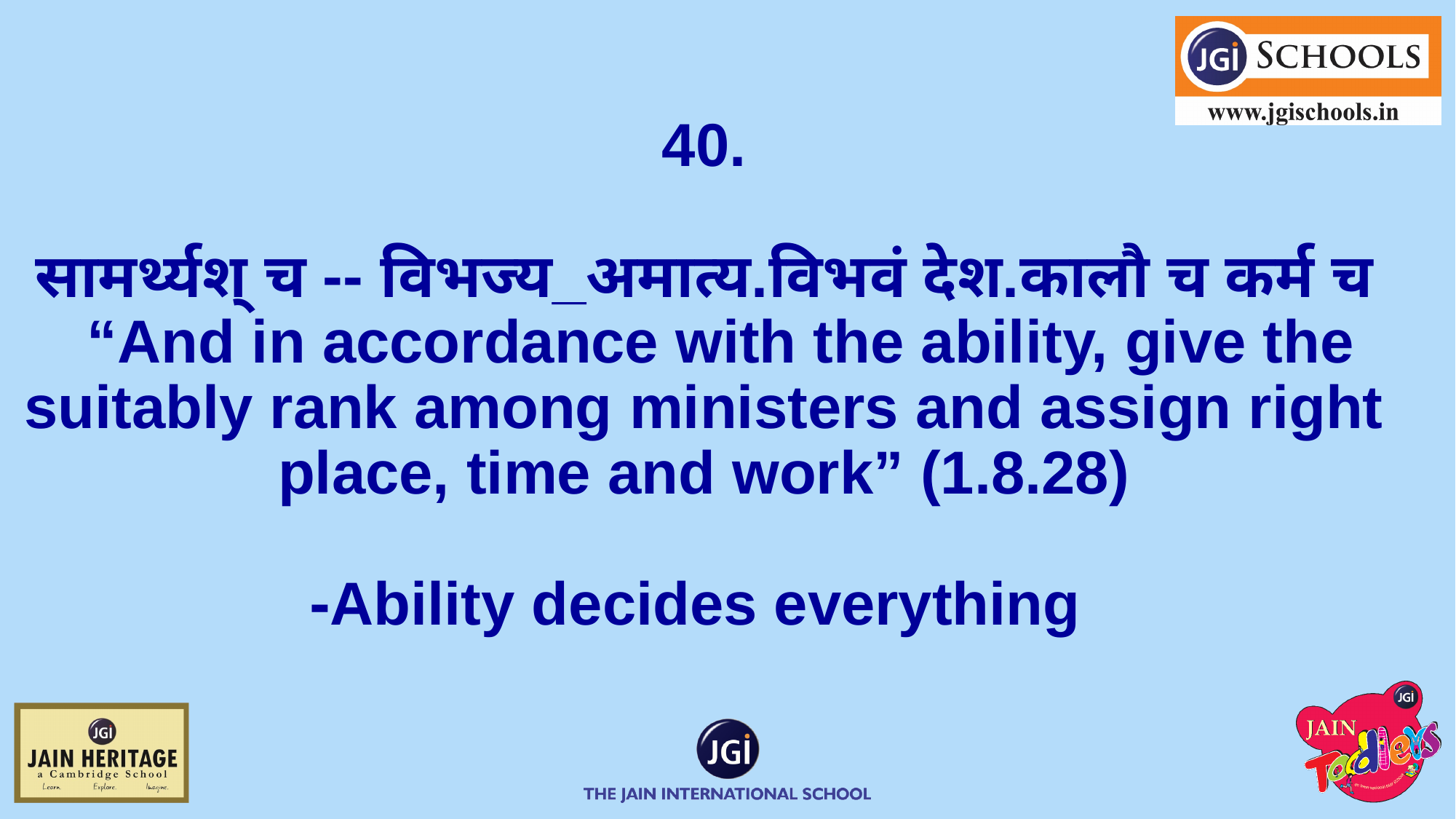

# 40. सामर्थ्यश् च -- विभज्य_अमात्य.विभवं देश.कालौ च कर्म च “And in accordance with the ability, give the suitably rank among ministers and assign right place, time and work” (1.8.28) ⁃Ability decides everything